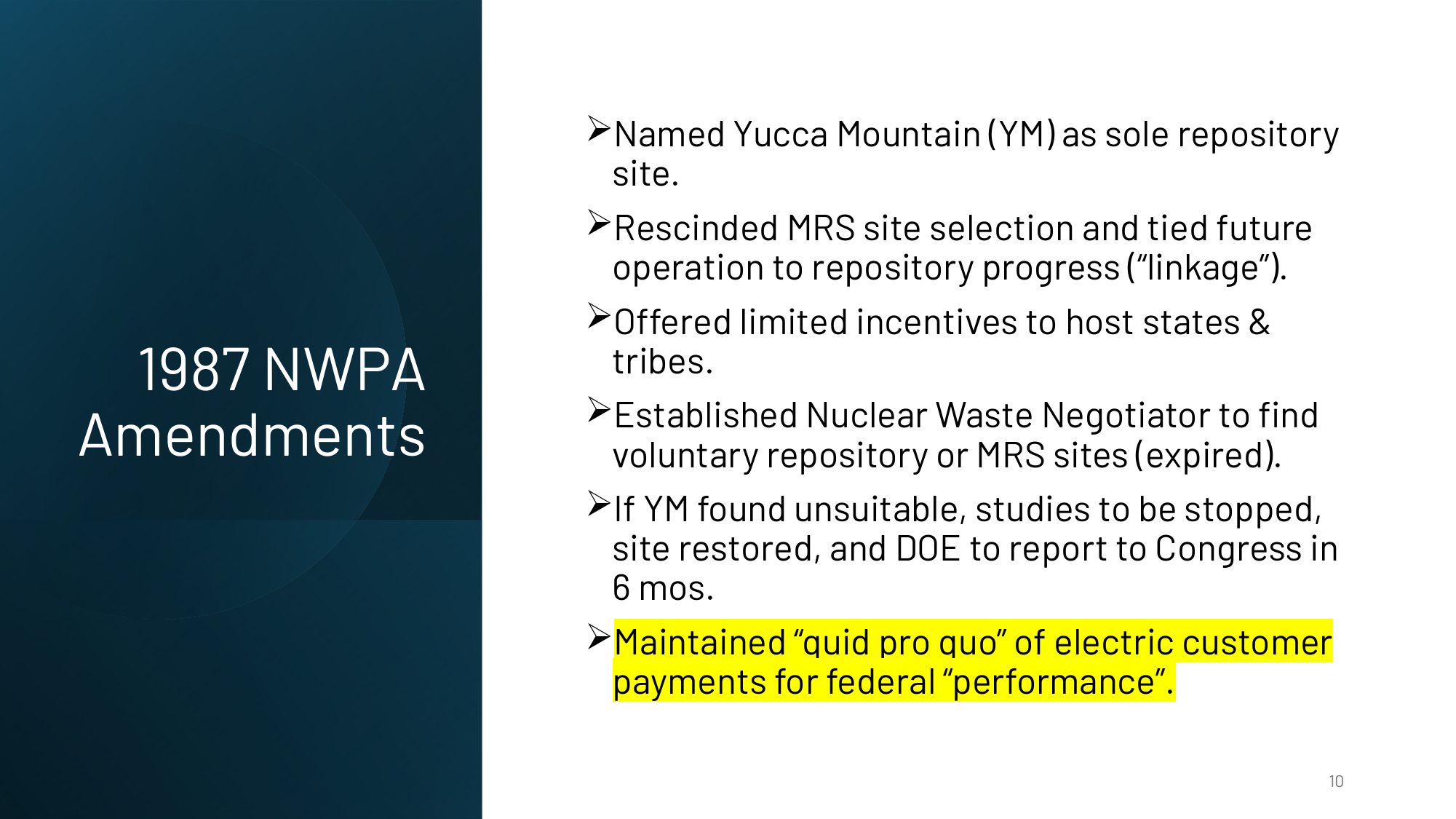

# 1987 NWPA Amendments
Named Yucca Mountain (YM) as sole repository site.
Rescinded MRS site selection and tied future operation to repository progress (“linkage”).
Offered limited incentives to host states & tribes.
Established Nuclear Waste Negotiator to find voluntary repository or MRS sites (expired).
If YM found unsuitable, studies to be stopped, site restored, and DOE to report to Congress in 6 mos.
Maintained “quid pro quo” of electric customer payments for federal “performance”.

10